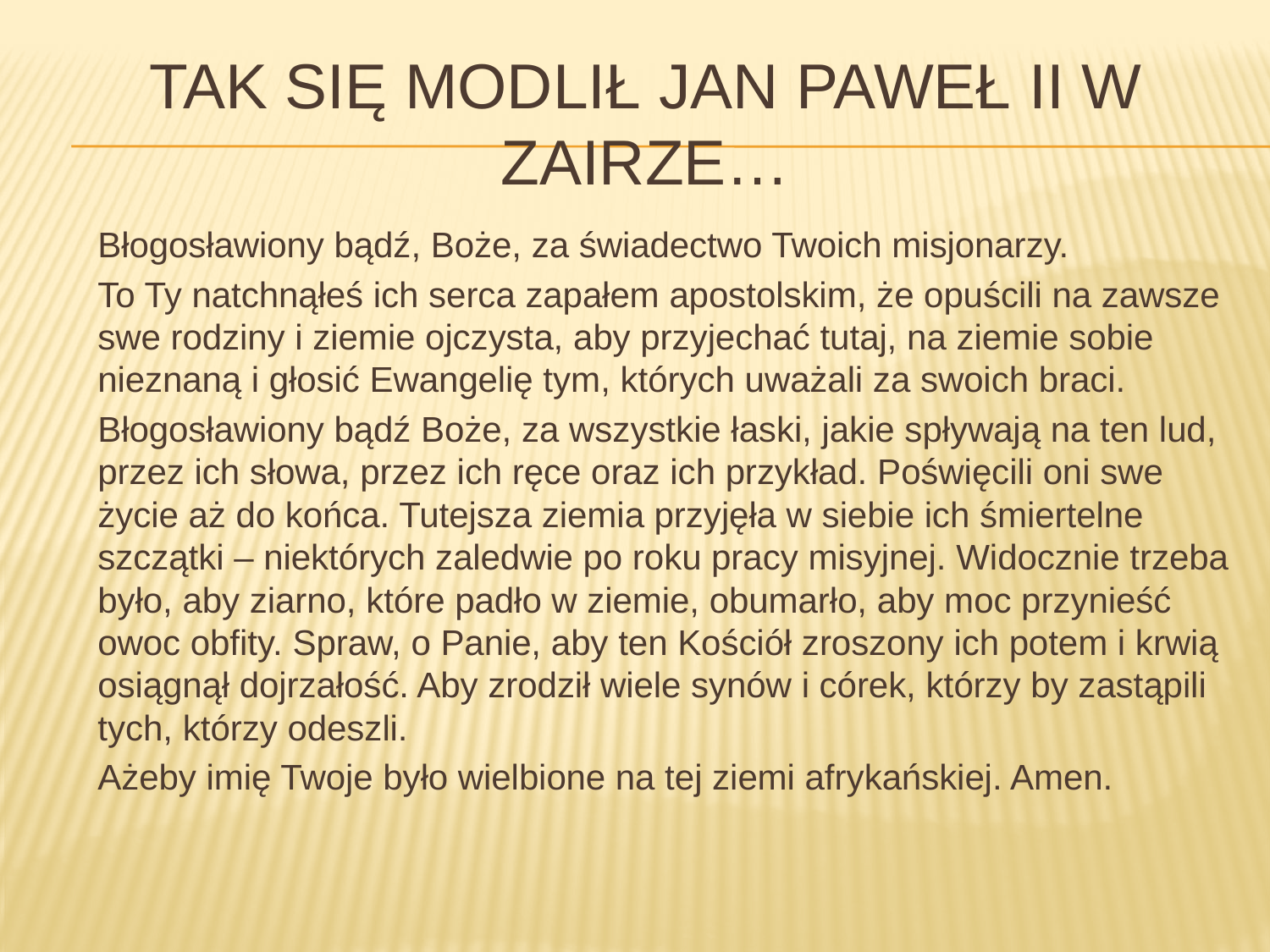

# Tak się modlił jan paweł ii w zairze…
	Błogosławiony bądź, Boże, za świadectwo Twoich misjonarzy.
	To Ty natchnąłeś ich serca zapałem apostolskim, że opuścili na zawsze swe rodziny i ziemie ojczysta, aby przyjechać tutaj, na ziemie sobie nieznaną i głosić Ewangelię tym, których uważali za swoich braci.
	Błogosławiony bądź Boże, za wszystkie łaski, jakie spływają na ten lud, przez ich słowa, przez ich ręce oraz ich przykład. Poświęcili oni swe życie aż do końca. Tutejsza ziemia przyjęła w siebie ich śmiertelne szczątki – niektórych zaledwie po roku pracy misyjnej. Widocznie trzeba było, aby ziarno, które padło w ziemie, obumarło, aby moc przynieść owoc obfity. Spraw, o Panie, aby ten Kościół zroszony ich potem i krwią osiągnął dojrzałość. Aby zrodził wiele synów i córek, którzy by zastąpili tych, którzy odeszli.
	Ażeby imię Twoje było wielbione na tej ziemi afrykańskiej. Amen.